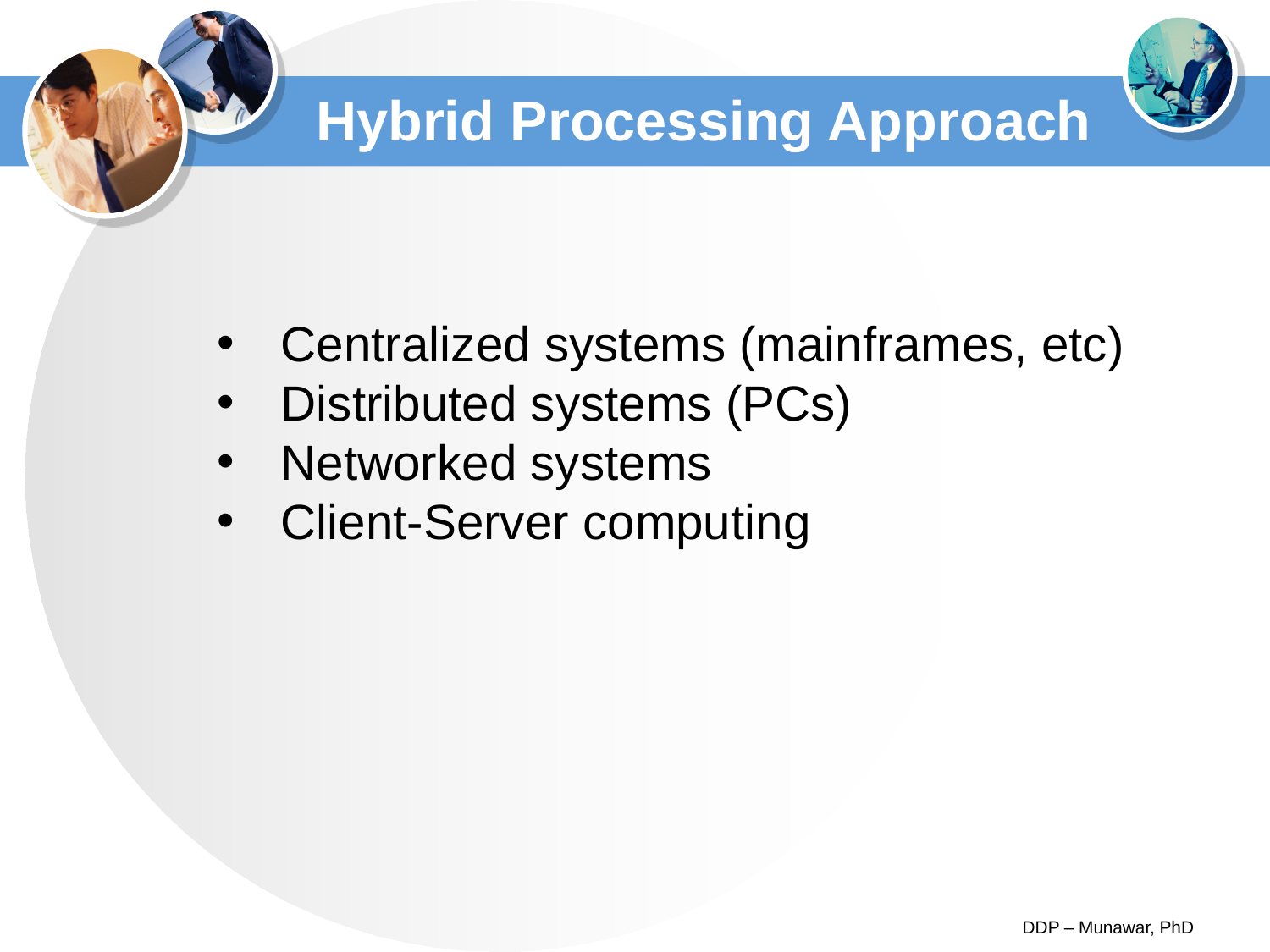

# Hybrid Processing Approach
Centralized systems (mainframes, etc)
Distributed systems (PCs)
Networked systems
Client-Server computing
DDP – Munawar, PhD